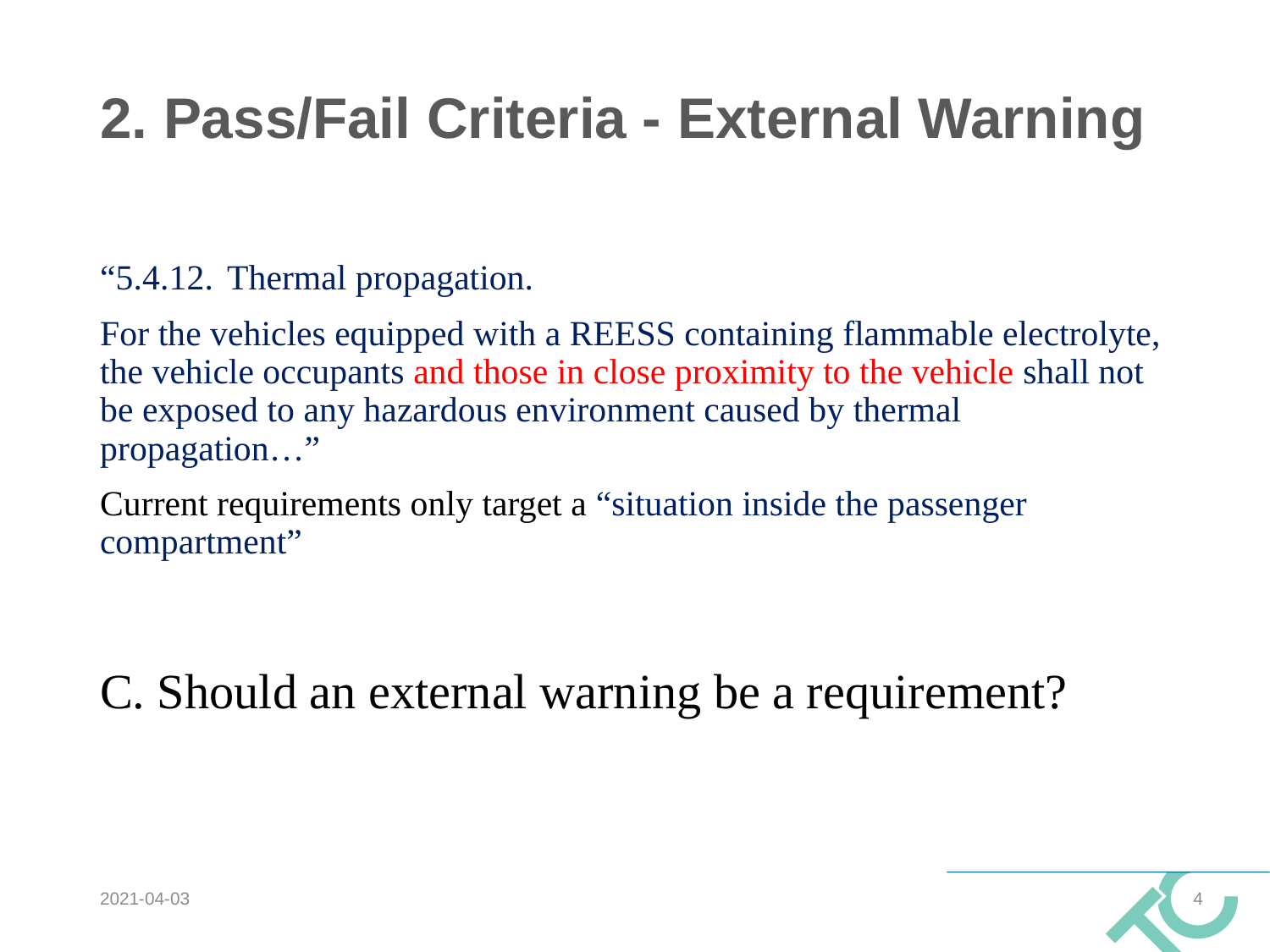

# 2. Pass/Fail Criteria - External Warning
“5.4.12.	Thermal propagation.
For the vehicles equipped with a REESS containing flammable electrolyte, the vehicle occupants and those in close proximity to the vehicle shall not be exposed to any hazardous environment caused by thermal propagation…”
Current requirements only target a “situation inside the passenger compartment”

C. Should an external warning be a requirement?

2021-04-03
4